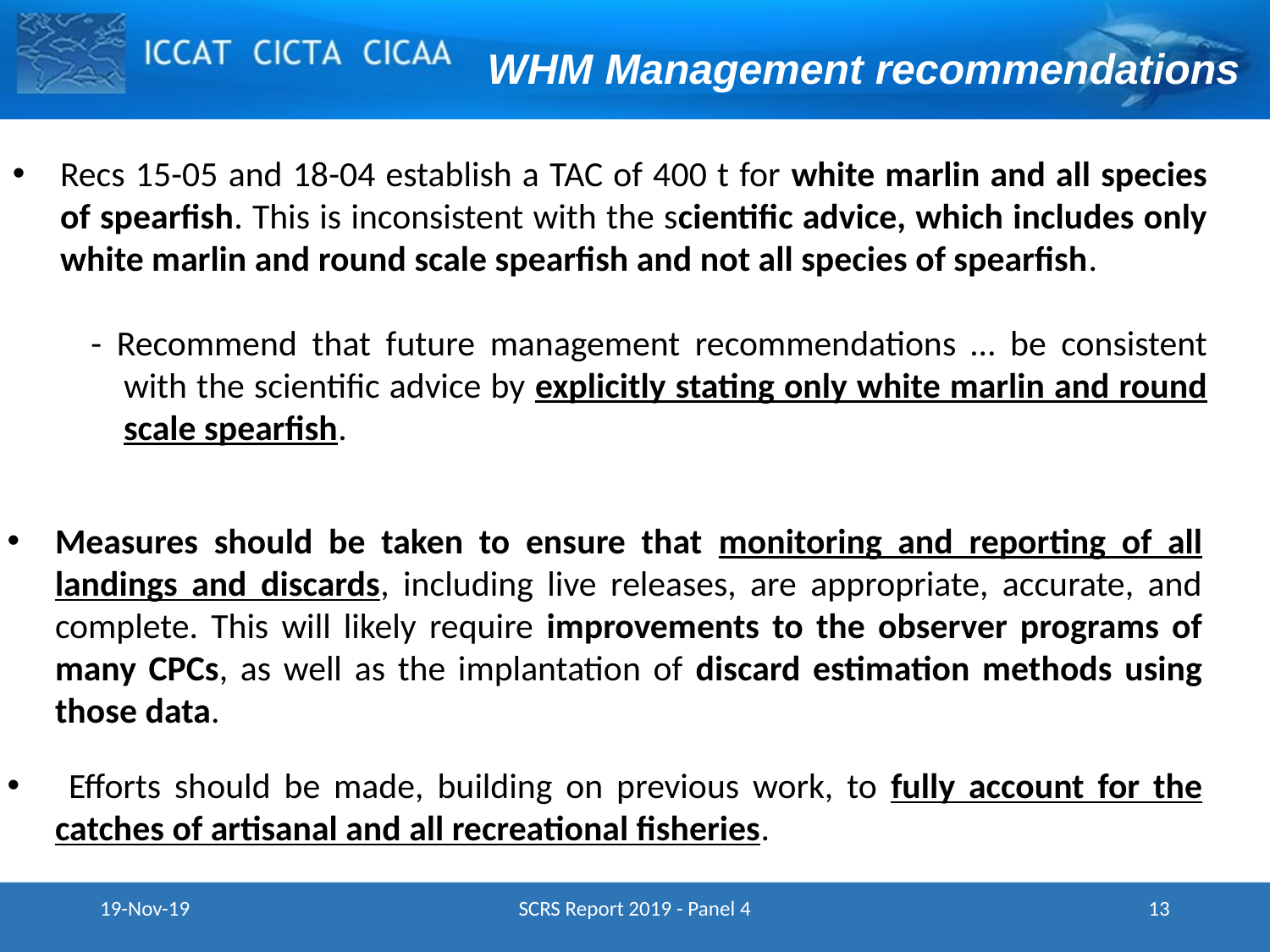

WHM Management recommendations

Recs 15-05 and 18-04 establish a TAC of 400 t for white marlin and all species of spearfish. This is inconsistent with the scientific advice, which includes only white marlin and round scale spearfish and not all species of spearfish.

 - Recommend that future management recommendations … be consistent with the scientific advice by explicitly stating only white marlin and round scale spearfish.

Measures should be taken to ensure that monitoring and reporting of all landings and discards, including live releases, are appropriate, accurate, and complete. This will likely require improvements to the observer programs of many CPCs, as well as the implantation of discard estimation methods using those data.

 Efforts should be made, building on previous work, to fully account for the catches of artisanal and all recreational fisheries.
19-Nov-19
SCRS Report 2019 - Panel 4
13